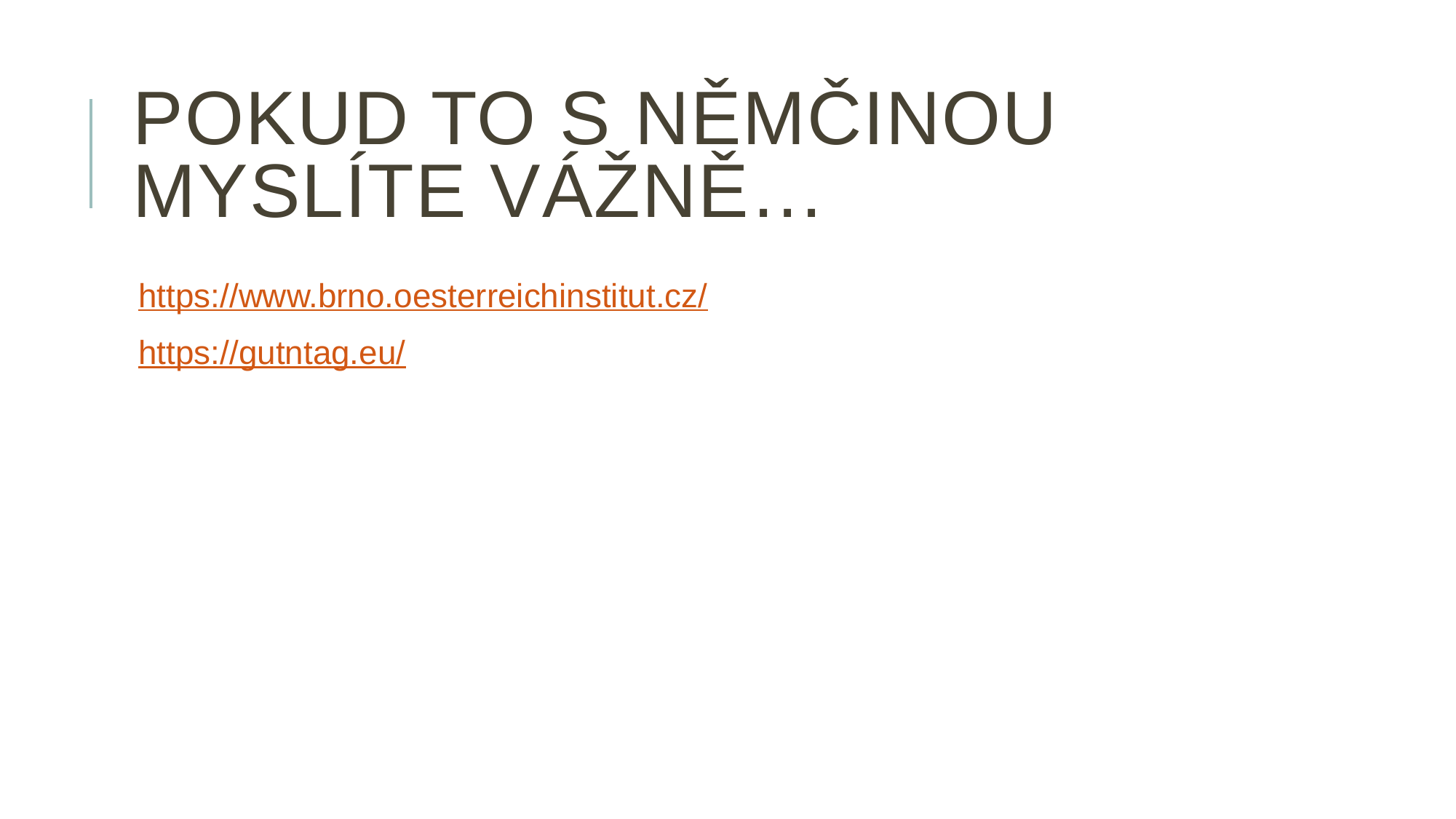

# Pokud to s němčinou myslíte vážně…
https://www.brno.oesterreichinstitut.cz/
https://gutntag.eu/